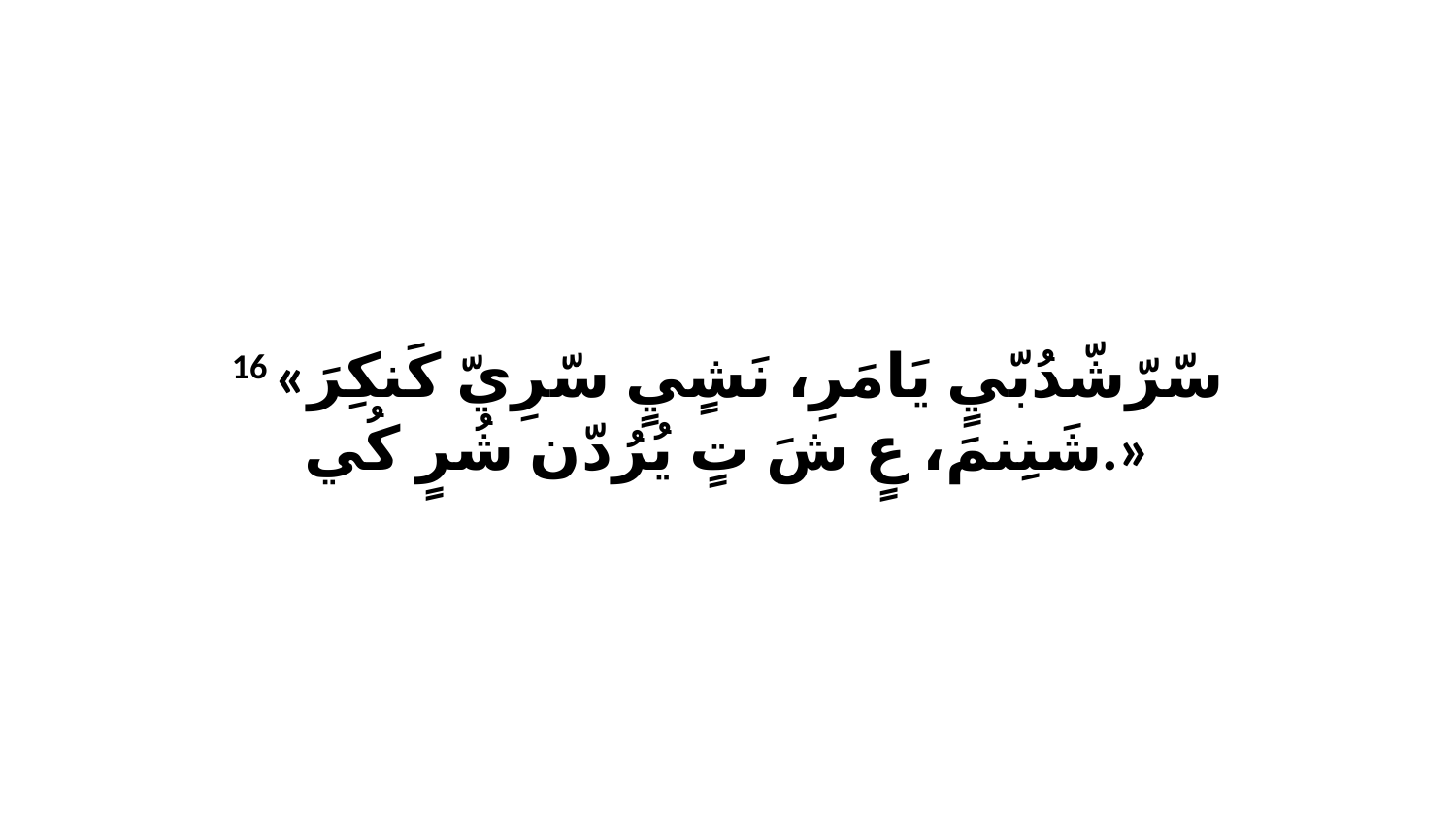

16 «سّرّشّدُبّيٍ يَامَرِ، نَشٍيٍ سّرِيّ كَنكِرَ شَنِنمَ، عٍ شَ تٍ يُرُدّن شُرٍ كُي.»